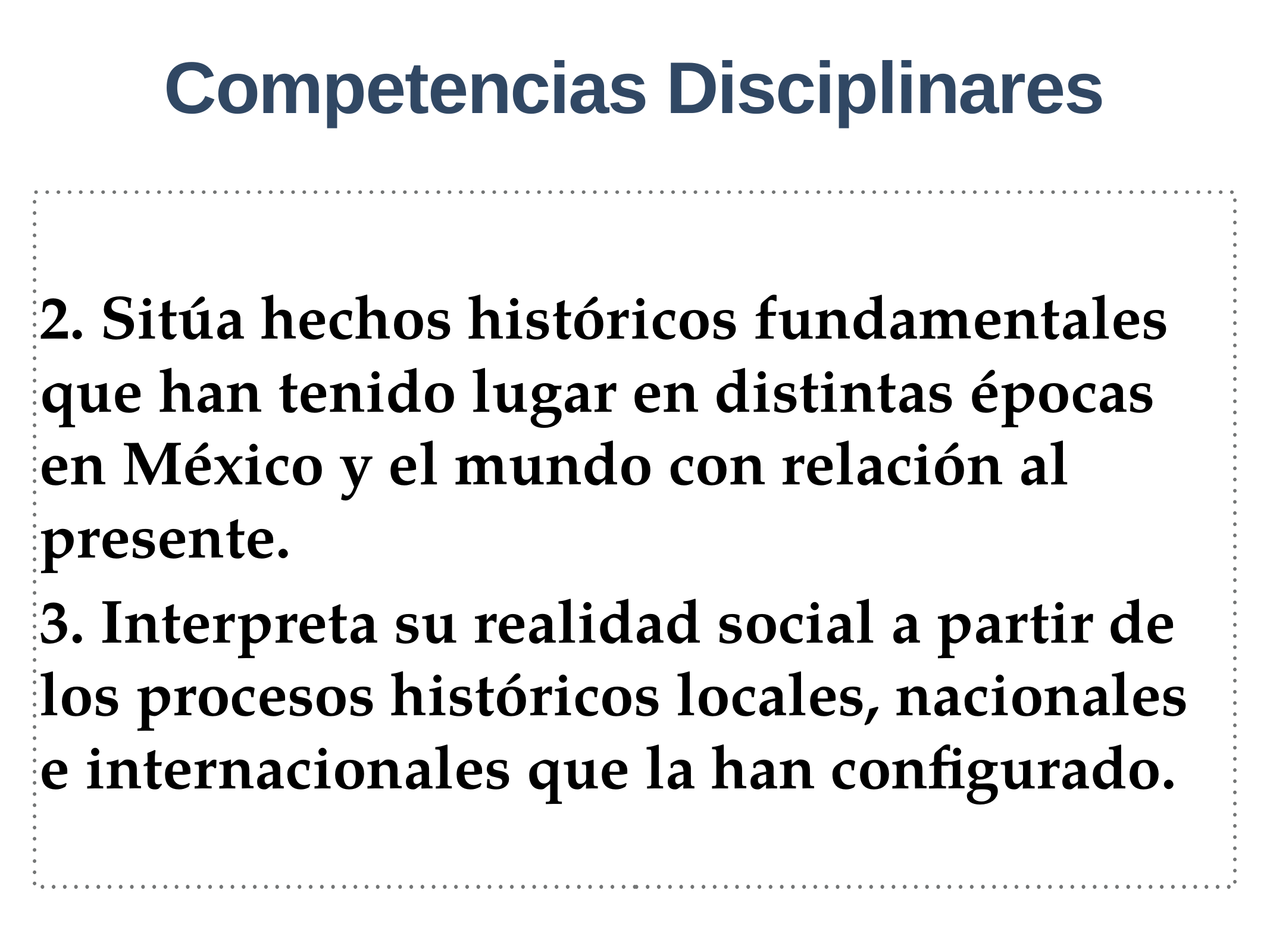

# Competencias Disciplinares

2. Sitúa hechos históricos fundamentales que han tenido lugar en distintas épocas en México y el mundo con relación al presente.
3. Interpreta su realidad social a partir de los procesos históricos locales, nacionales e internacionales que la han configurado.